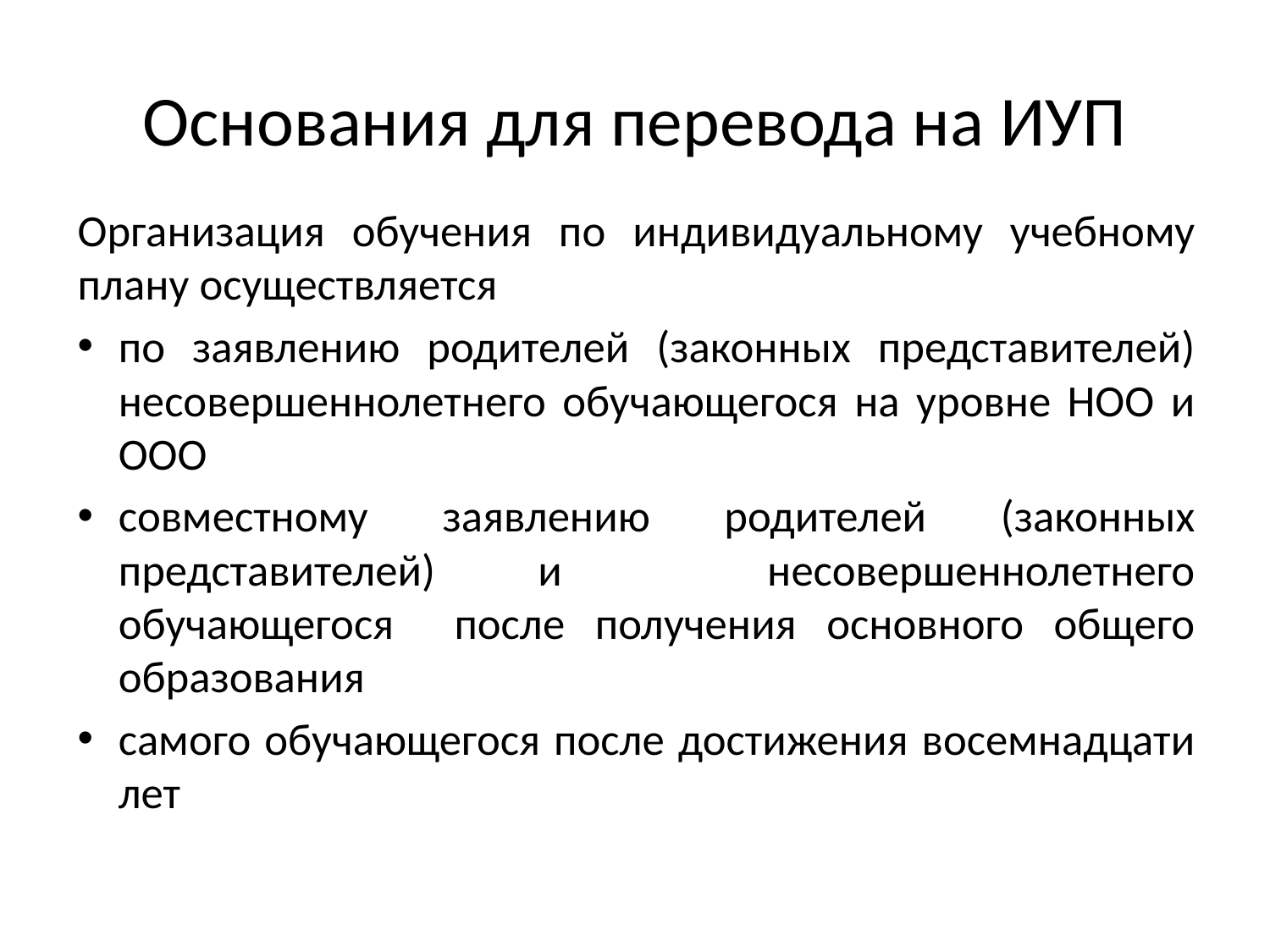

# Основания для перевода на ИУП
Организация обучения по индивидуальному учебному плану осуществляется
по заявлению родителей (законных представителей) несовершеннолетнего обучающегося на уровне НОО и ООО
совместному заявлению родителей (законных представителей) и  несовершеннолетнего обучающегося  после получения основного общего образования
самого обучающегося после достижения восемнадцати лет